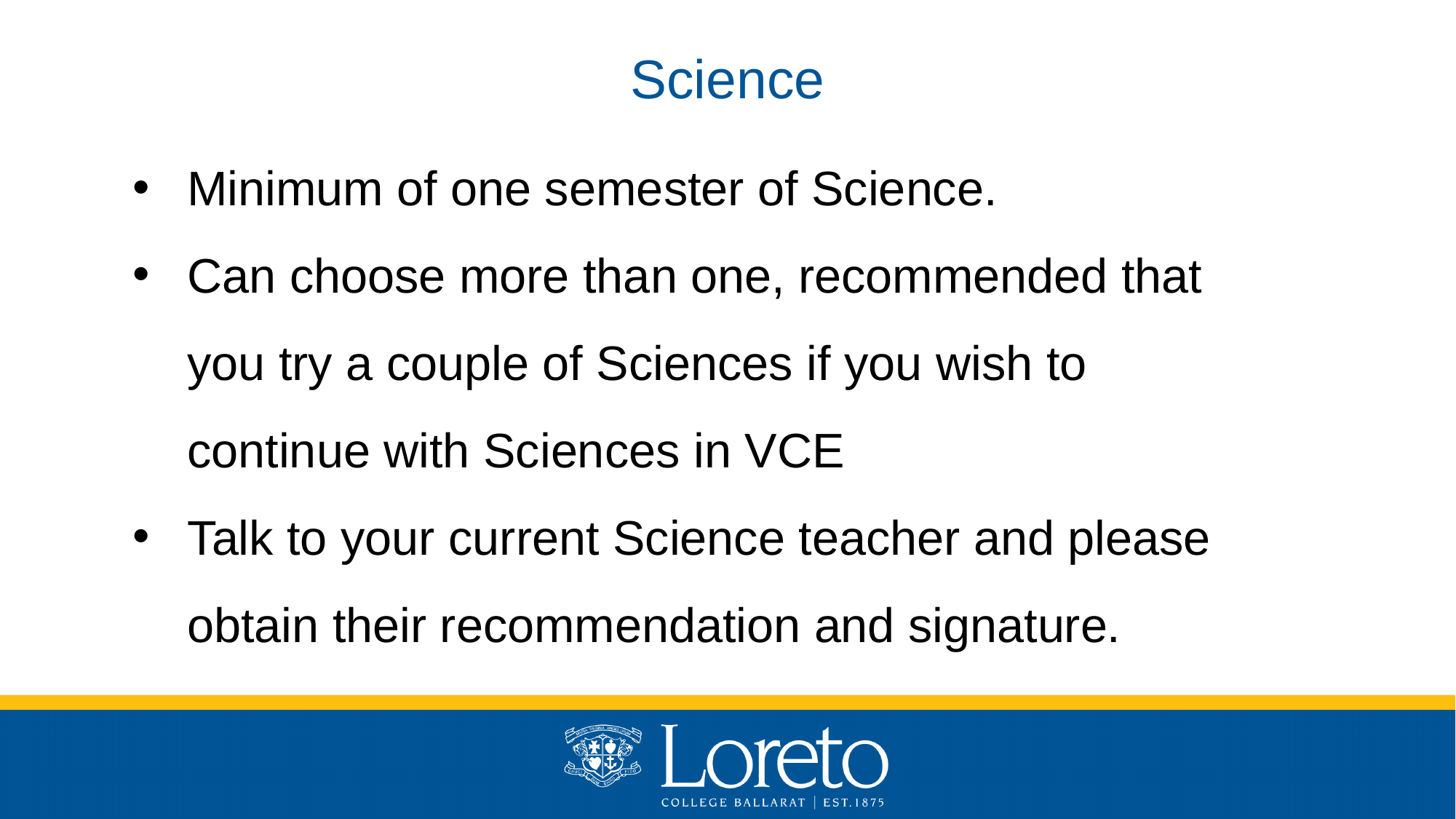

Science
Minimum of one semester of Science.
Can choose more than one, recommended that you try a couple of Sciences if you wish to continue with Sciences in VCE
Talk to your current Science teacher and please obtain their recommendation and signature.